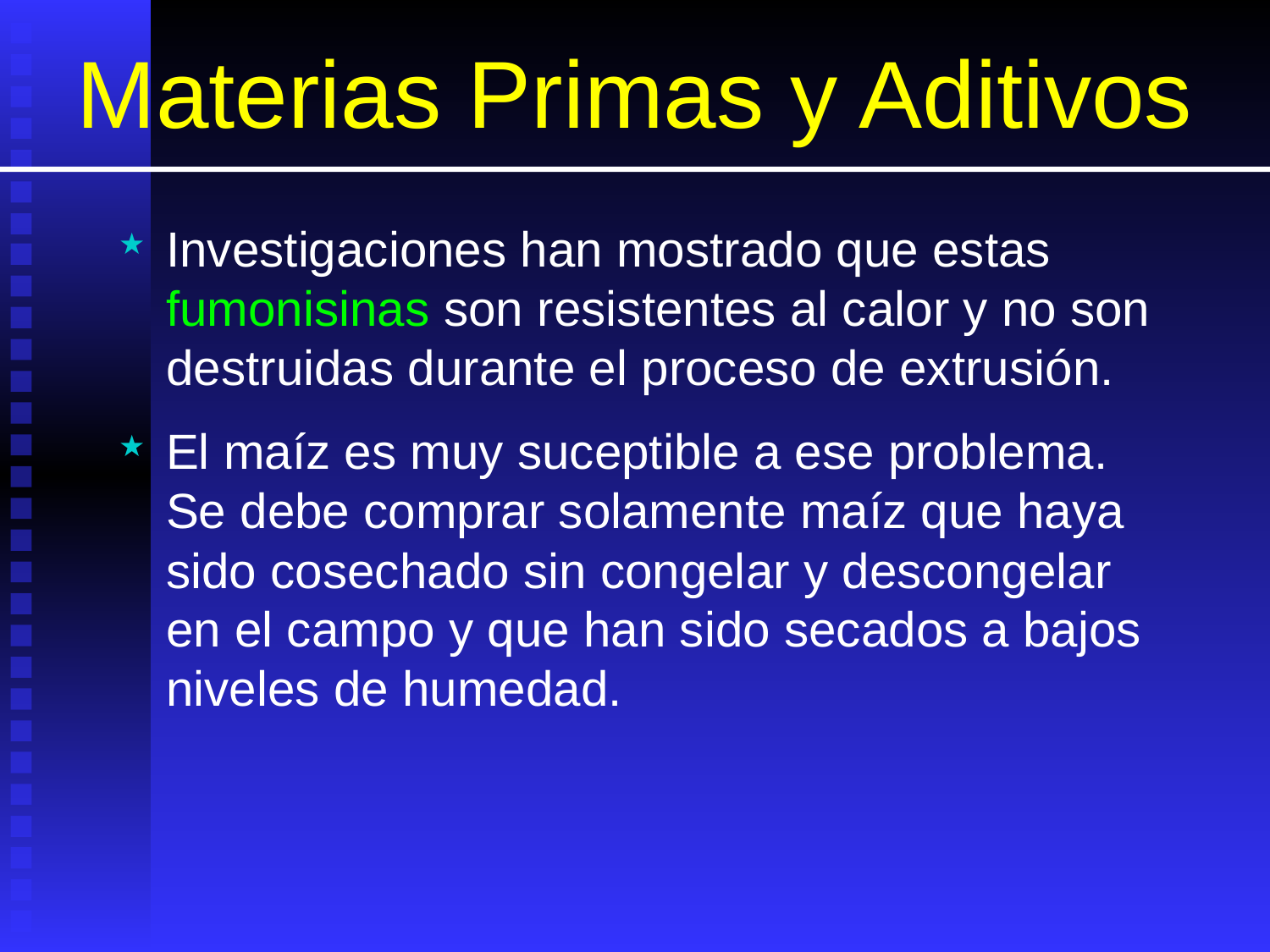

# Materias Primas y Aditivos

Investigaciones han mostrado que estas fumonisinas son resistentes al calor y no son destruidas durante el proceso de extrusión.
El maíz es muy suceptible a ese problema. Se debe comprar solamente maíz que haya sido cosechado sin congelar y descongelar en el campo y que han sido secados a bajos niveles de humedad.